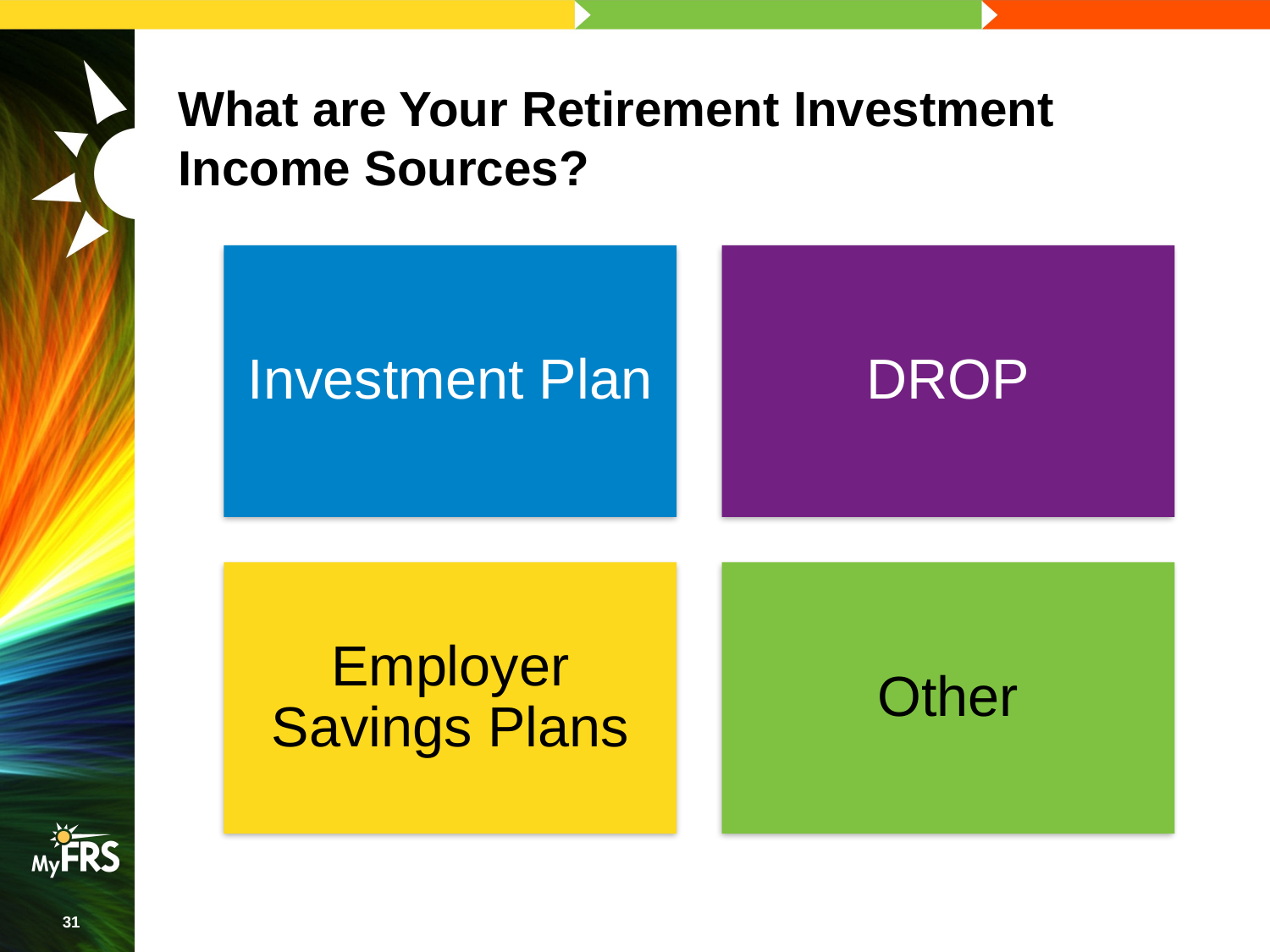

# What are Your Retirement Investment Income Sources?
Investment Plan
DROP
Employer Savings Plans
Other
31